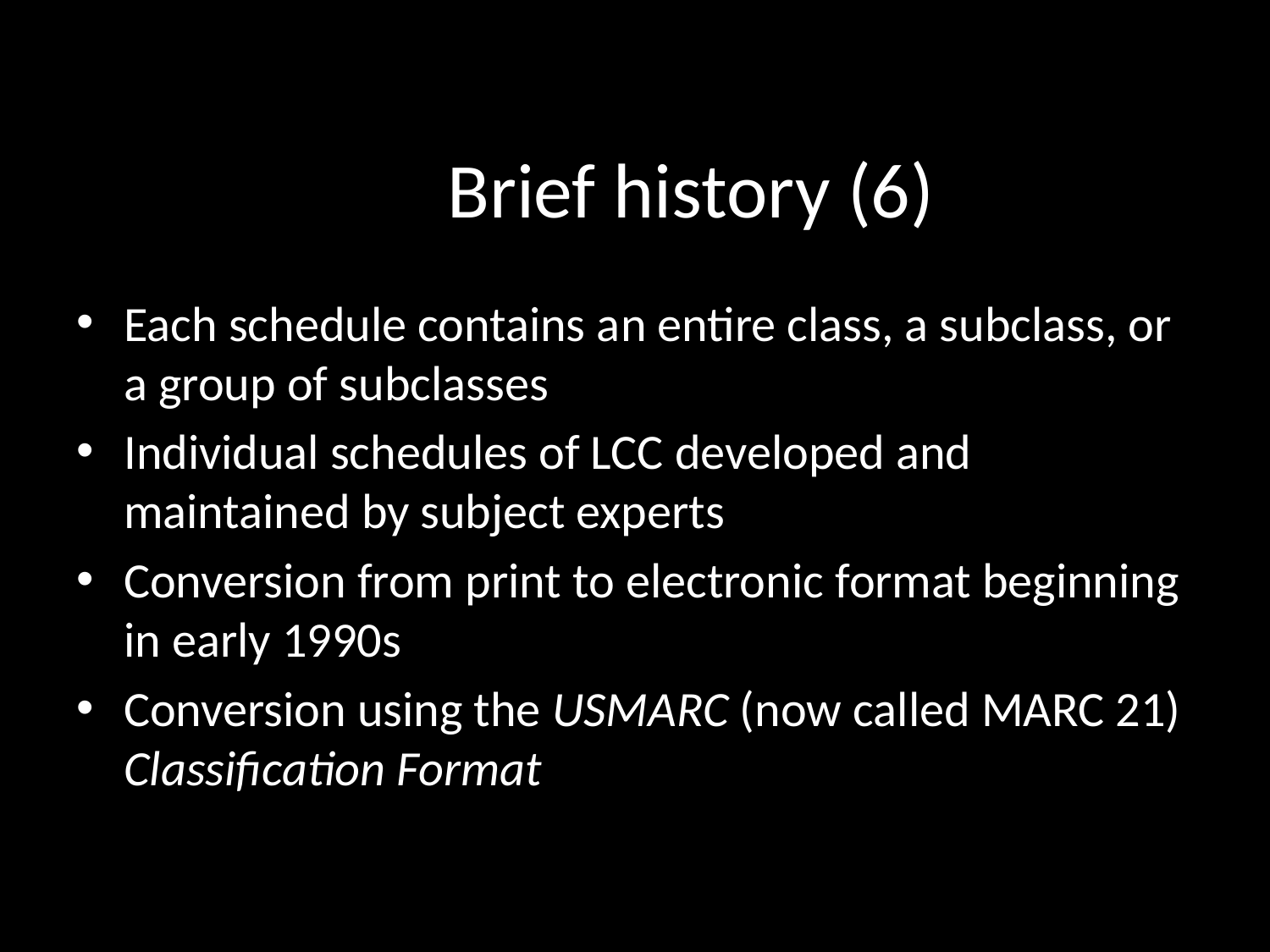

# Brief history (6)
Each schedule contains an entire class, a subclass, or a group of subclasses
Individual schedules of LCC developed and maintained by subject experts
Conversion from print to electronic format beginning in early 1990s
Conversion using the USMARC (now called MARC 21) Classification Format